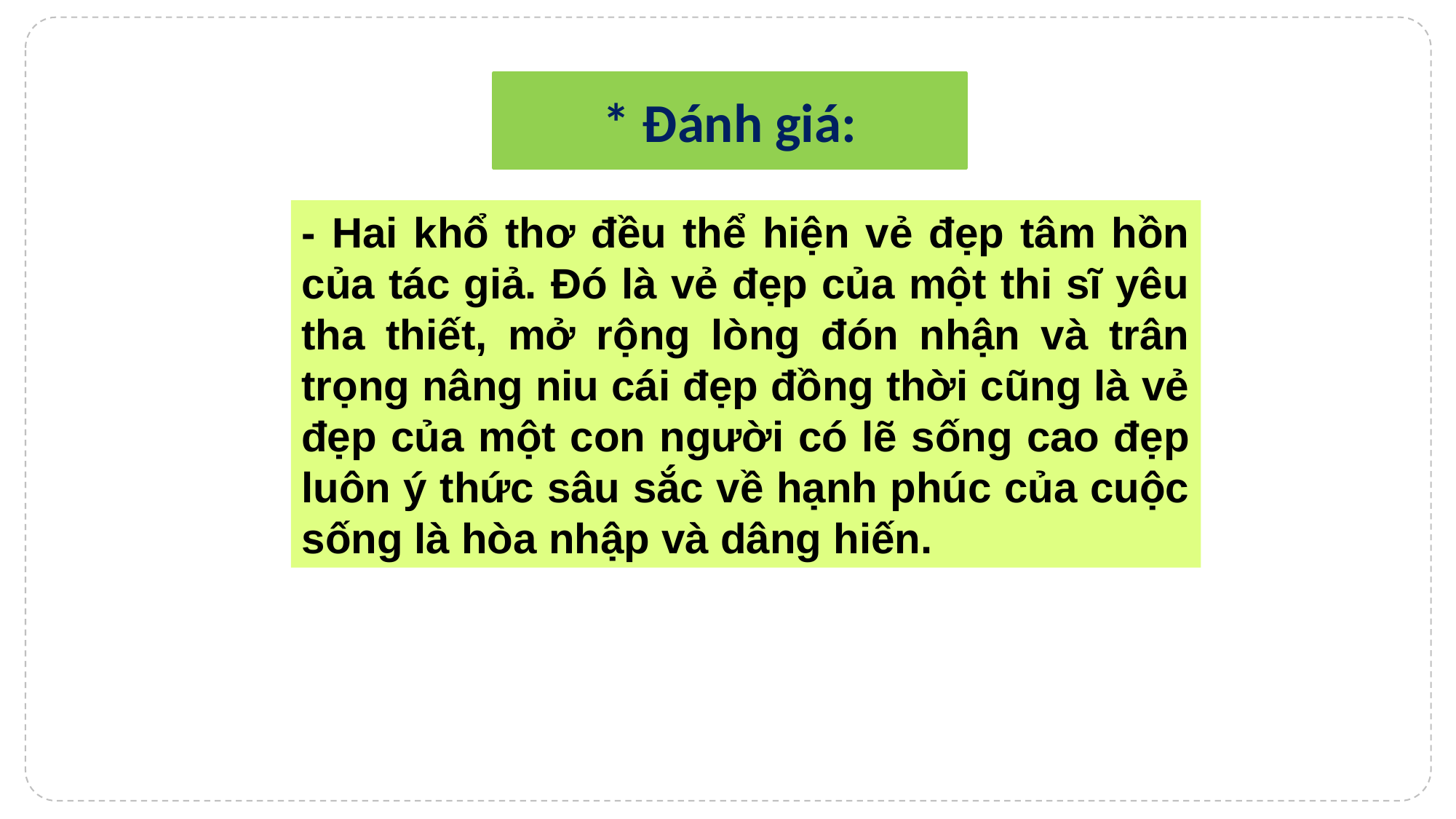

* Đánh giá:
- Hai khổ thơ đều thể hiện vẻ đẹp tâm hồn của tác giả. Đó là vẻ đẹp của một thi sĩ yêu tha thiết, mở rộng lòng đón nhận và trân trọng nâng niu cái đẹp đồng thời cũng là vẻ đẹp của một con người có lẽ sống cao đẹp luôn ý thức sâu sắc về hạnh phúc của cuộc sống là hòa nhập và dâng hiến.